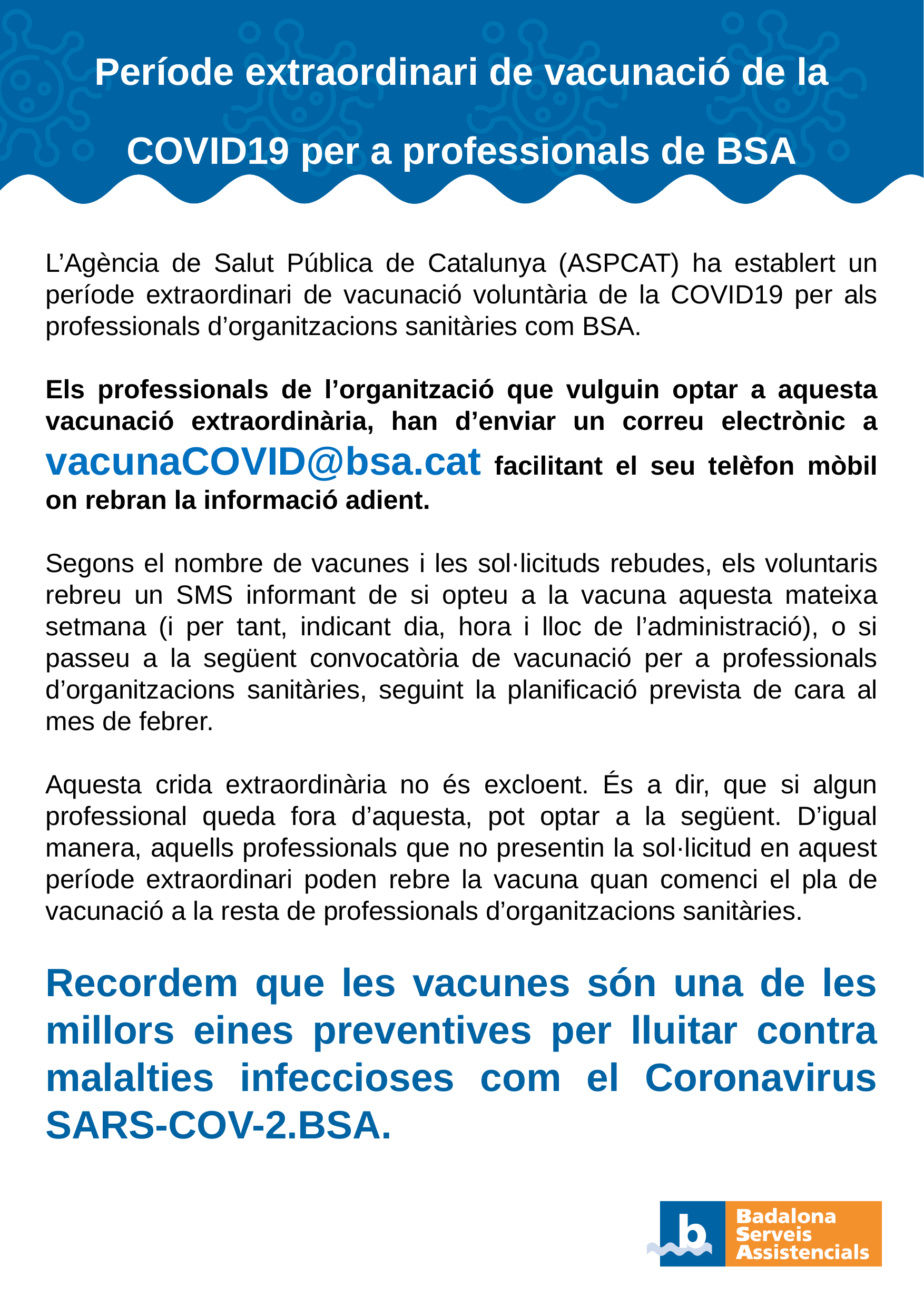

Període extraordinari de vacunació de la COVID19 per a professionals de BSA
L’Agència de Salut Pública de Catalunya (ASPCAT) ha establert un període extraordinari de vacunació voluntària de la COVID19 per als professionals d’organitzacions sanitàries com BSA.

Els professionals de l’organització que vulguin optar a aquesta vacunació extraordinària, han d’enviar un correu electrònic a vacunaCOVID@bsa.cat facilitant el seu telèfon mòbil on rebran la informació adient.

Segons el nombre de vacunes i les sol·licituds rebudes, els voluntaris rebreu un SMS informant de si opteu a la vacuna aquesta mateixa setmana (i per tant, indicant dia, hora i lloc de l’administració), o si passeu a la següent convocatòria de vacunació per a professionals d’organitzacions sanitàries, seguint la planificació prevista de cara al mes de febrer.

Aquesta crida extraordinària no és excloent. És a dir, que si algun professional queda fora d’aquesta, pot optar a la següent. D’igual manera, aquells professionals que no presentin la sol·licitud en aquest període extraordinari poden rebre la vacuna quan comenci el pla de vacunació a la resta de professionals d’organitzacions sanitàries.

Recordem que les vacunes són una de les millors eines preventives per lluitar contra malalties infeccioses com el Coronavirus SARS-COV-2.BSA.